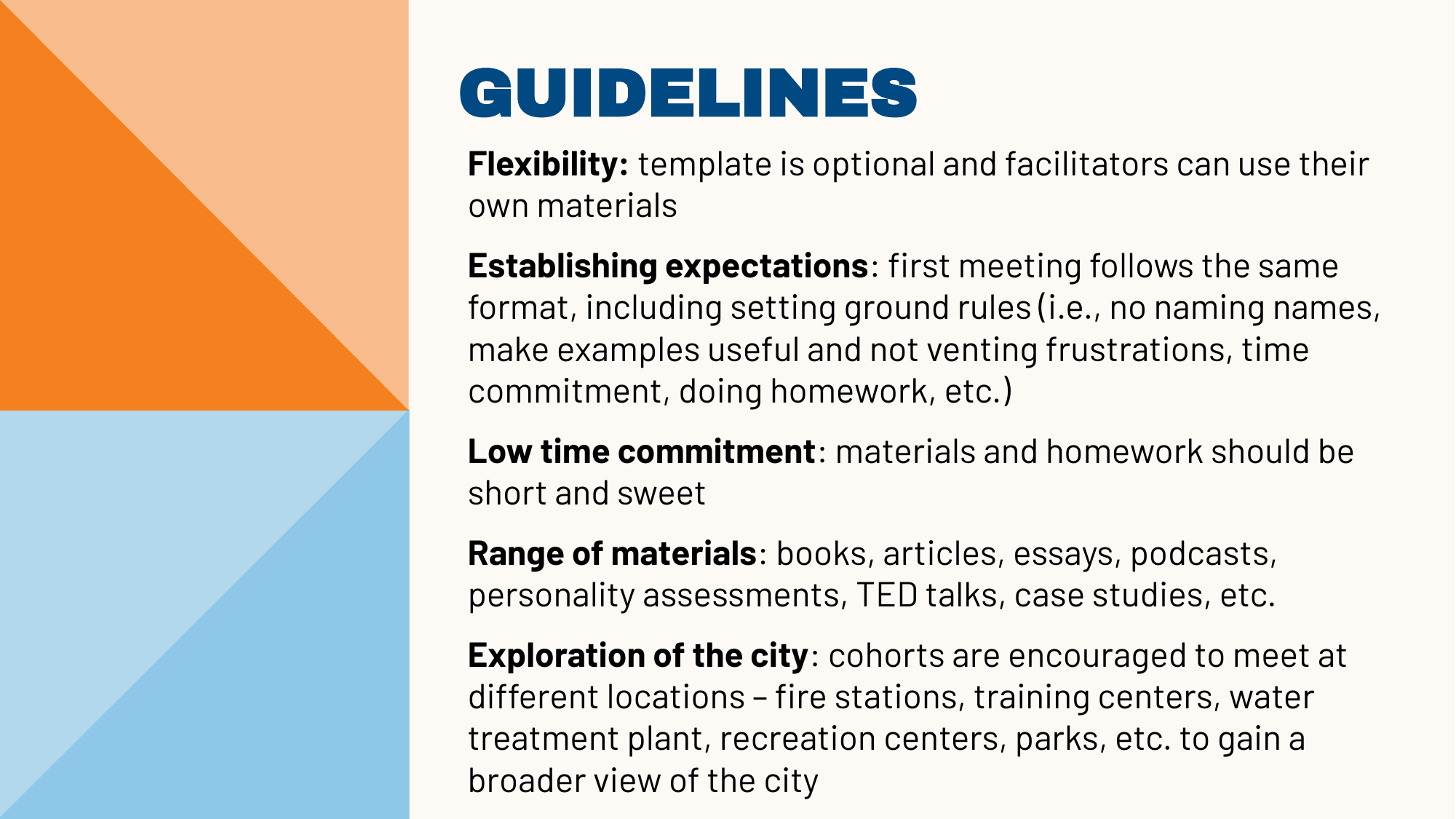

# Guidelines
Flexibility: template is optional and facilitators can use their own materials
Establishing expectations: first meeting follows the same format, including setting ground rules (i.e., no naming names, make examples useful and not venting frustrations, time commitment, doing homework, etc.)
Low time commitment: materials and homework should be short and sweet
Range of materials: books, articles, essays, podcasts, personality assessments, TED talks, case studies, etc.
Exploration of the city: cohorts are encouraged to meet at different locations – fire stations, training centers, water treatment plant, recreation centers, parks, etc. to gain a broader view of the city